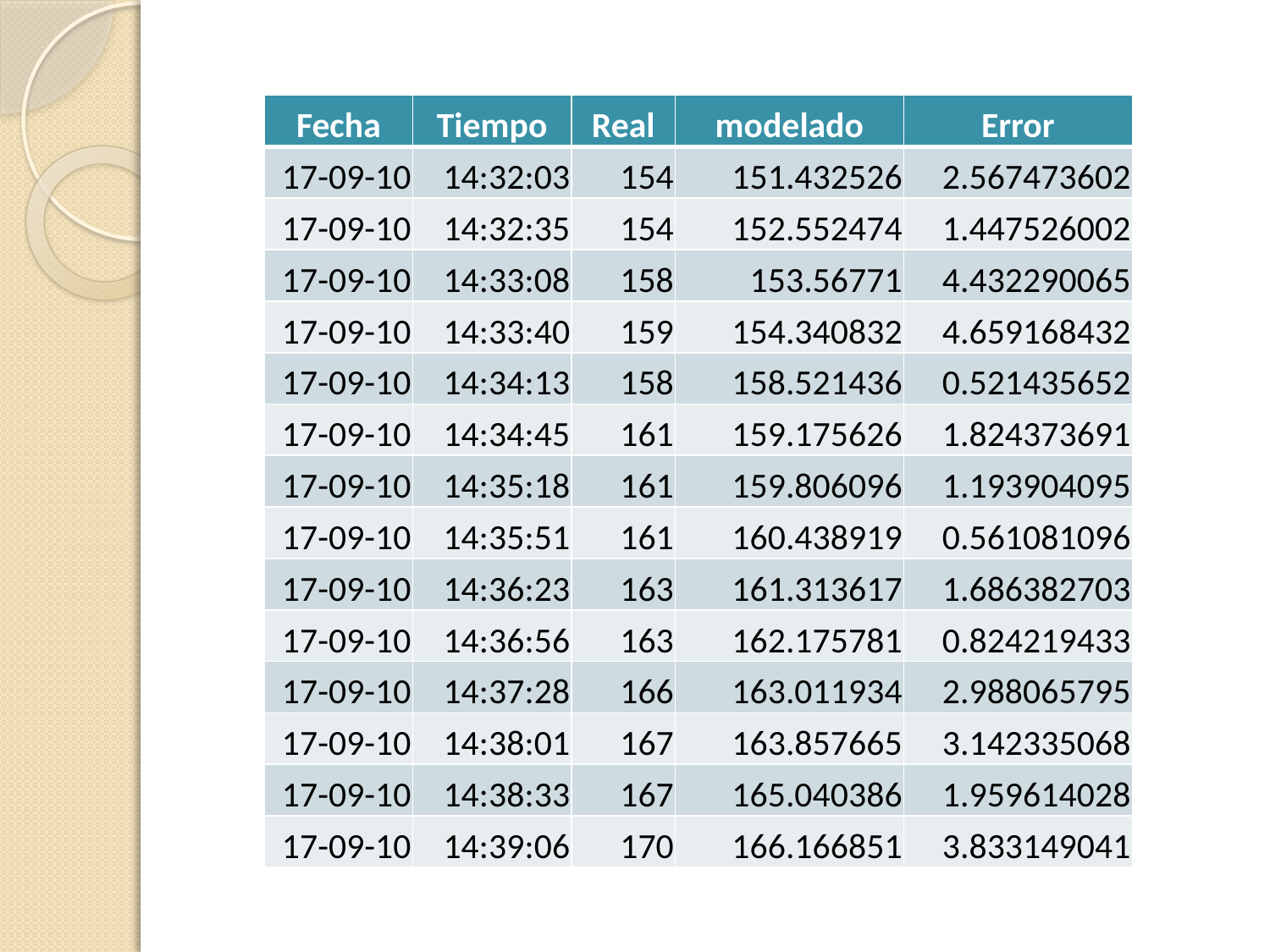

| Fecha | Tiempo | Real | modelado | Error |
| --- | --- | --- | --- | --- |
| 17-09-10 | 14:32:03 | 154 | 151.432526 | 2.567473602 |
| 17-09-10 | 14:32:35 | 154 | 152.552474 | 1.447526002 |
| 17-09-10 | 14:33:08 | 158 | 153.56771 | 4.432290065 |
| 17-09-10 | 14:33:40 | 159 | 154.340832 | 4.659168432 |
| 17-09-10 | 14:34:13 | 158 | 158.521436 | 0.521435652 |
| 17-09-10 | 14:34:45 | 161 | 159.175626 | 1.824373691 |
| 17-09-10 | 14:35:18 | 161 | 159.806096 | 1.193904095 |
| 17-09-10 | 14:35:51 | 161 | 160.438919 | 0.561081096 |
| 17-09-10 | 14:36:23 | 163 | 161.313617 | 1.686382703 |
| 17-09-10 | 14:36:56 | 163 | 162.175781 | 0.824219433 |
| 17-09-10 | 14:37:28 | 166 | 163.011934 | 2.988065795 |
| 17-09-10 | 14:38:01 | 167 | 163.857665 | 3.142335068 |
| 17-09-10 | 14:38:33 | 167 | 165.040386 | 1.959614028 |
| 17-09-10 | 14:39:06 | 170 | 166.166851 | 3.833149041 |